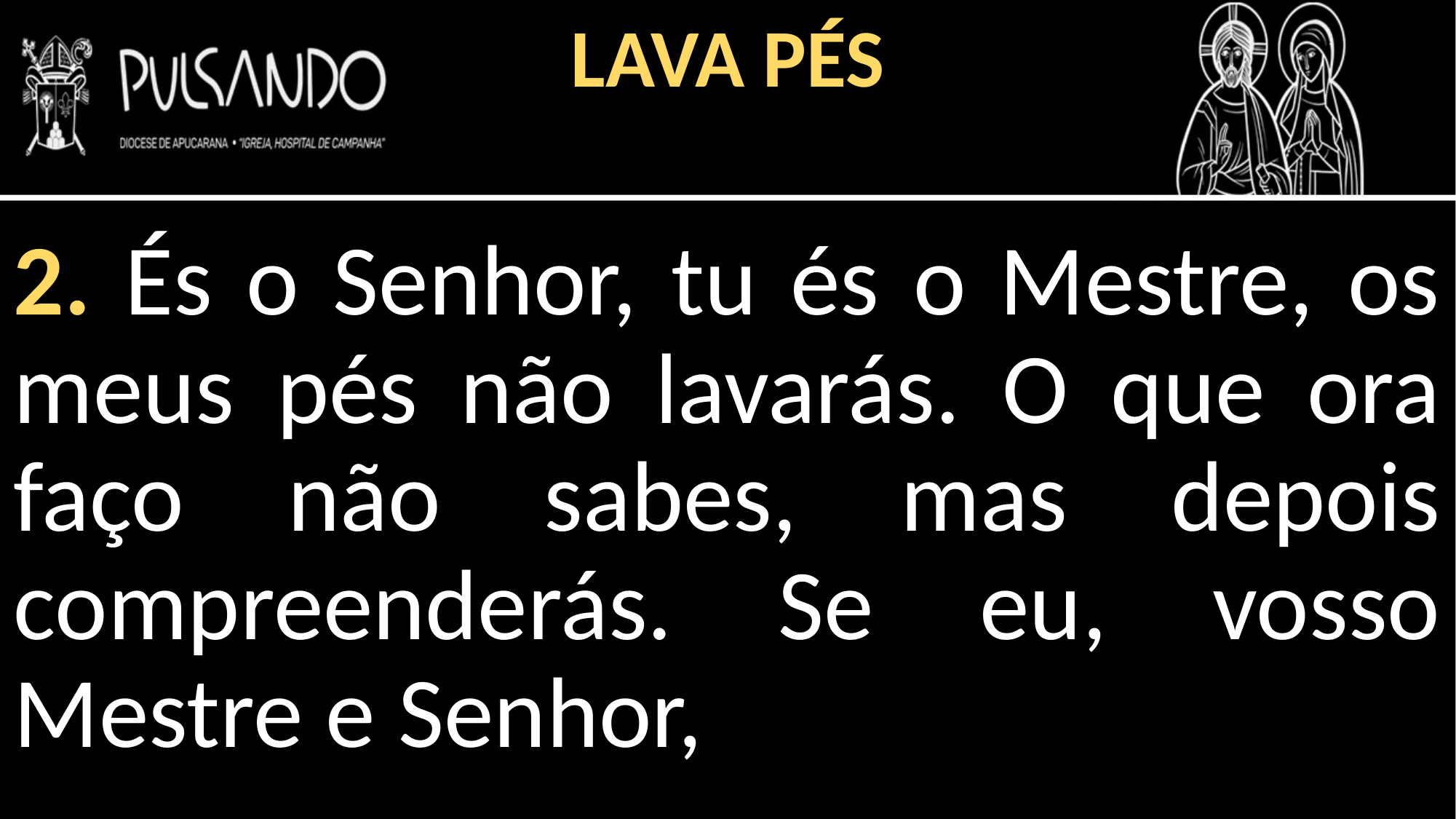

LAVA PÉS
2. És o Senhor, tu és o Mestre, os meus pés não lavarás. O que ora faço não sabes, mas depois compreenderás. Se eu, vosso Mestre e Senhor,